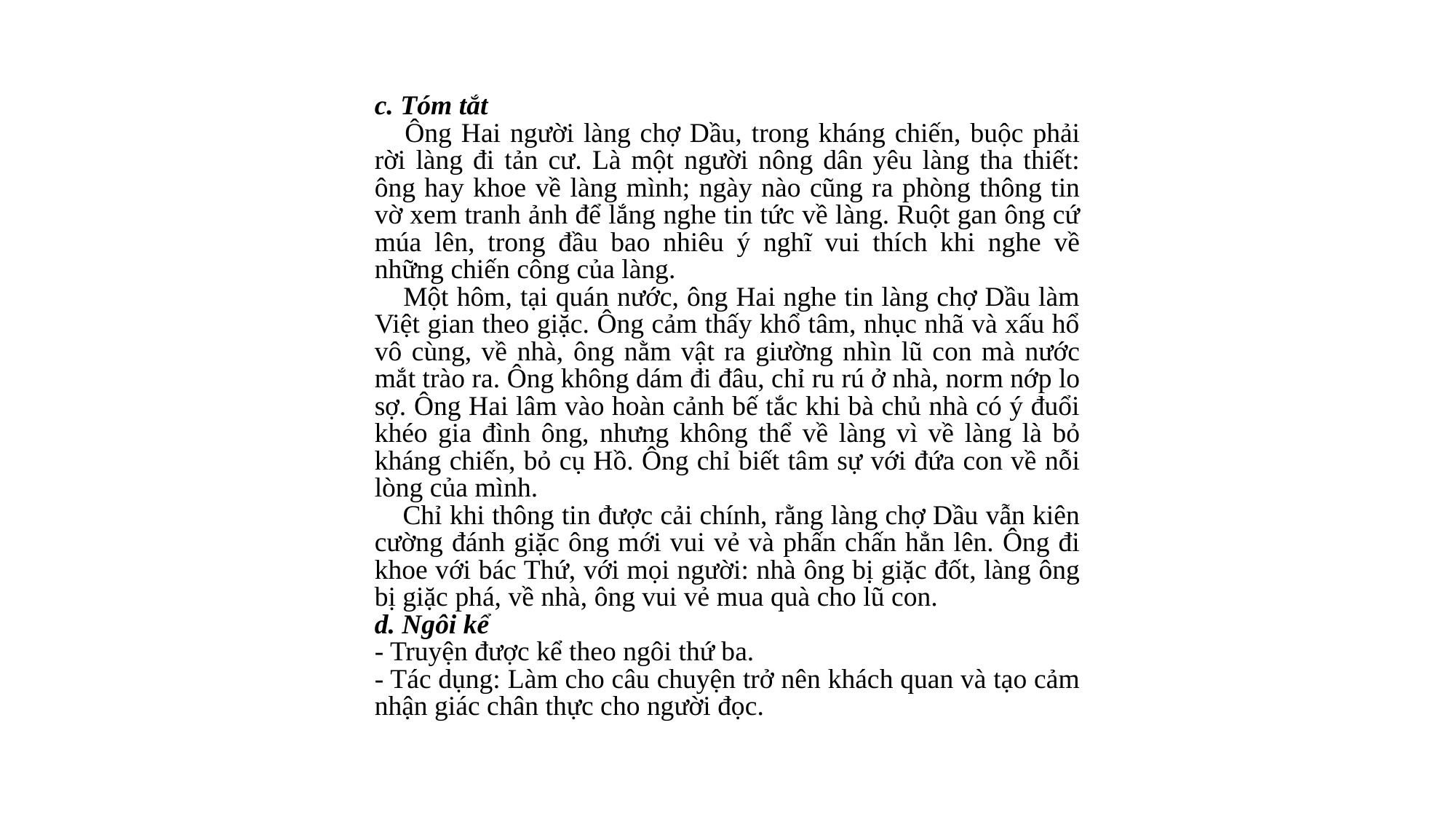

c. Tóm tắt
    Ông Hai người làng chợ Dầu, trong kháng chiến, buộc phải rời làng đi tản cư. Là một người nông dân yêu làng tha thiết: ông hay khoe về làng mình; ngày nào cũng ra phòng thông tin vờ xem tranh ảnh để lắng nghe tin tức về làng. Ruột gan ông cứ múa lên, trong đầu bao nhiêu ý nghĩ vui thích khi nghe về những chiến công của làng.
    Một hôm, tại quán nước, ông Hai nghe tin làng chợ Dầu làm Việt gian theo giặc. Ông cảm thấy khổ tâm, nhục nhã và xấu hổ vô cùng, về nhà, ông nằm vật ra giường nhìn lũ con mà nước mắt trào ra. Ông không dám đi đâu, chỉ ru rú ở nhà, norm nớp lo sợ. Ông Hai lâm vào hoàn cảnh bế tắc khi bà chủ nhà có ý đuổi khéo gia đình ông, nhưng không thể về làng vì về làng là bỏ kháng chiến, bỏ cụ Hồ. Ông chỉ biết tâm sự với đứa con về nỗi lòng của mình.
    Chỉ khi thông tin được cải chính, rằng làng chợ Dầu vẫn kiên cường đánh giặc ông mới vui vẻ và phấn chấn hẳn lên. Ông đi khoe với bác Thứ, với mọi người: nhà ông bị giặc đốt, làng ông bị giặc phá, về nhà, ông vui vẻ mua quà cho lũ con.
d. Ngôi kể
- Truyện được kể theo ngôi thứ ba.
- Tác dụng: Làm cho câu chuyện trở nên khách quan và tạo cảm nhận giác chân thực cho người đọc.